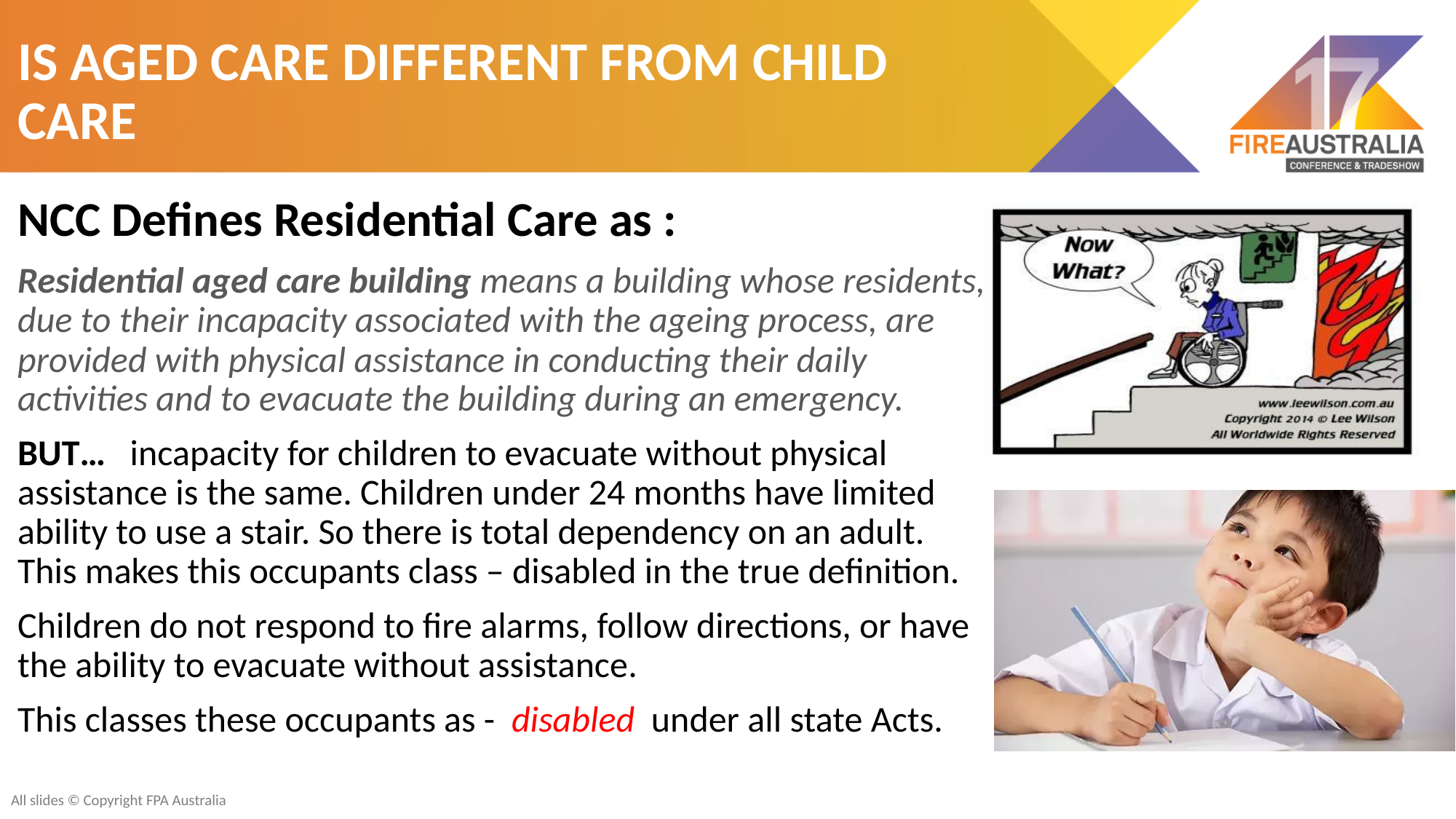

IS AGED CARE DIFFERENT FROM CHILD CARE

NCC Defines Residential Care as :
Residential aged care building means a building whose residents, due to their incapacity associated with the ageing process, are provided with physical assistance in conducting their daily activities and to evacuate the building during an emergency.
BUT…   incapacity for children to evacuate without physical assistance is the same. Children under 24 months have limited ability to use a stair. So there is total dependency on an adult. This makes this occupants class – disabled in the true definition.
Children do not respond to fire alarms, follow directions, or have the ability to evacuate without assistance.
This classes these occupants as -  disabled  under all state Acts.